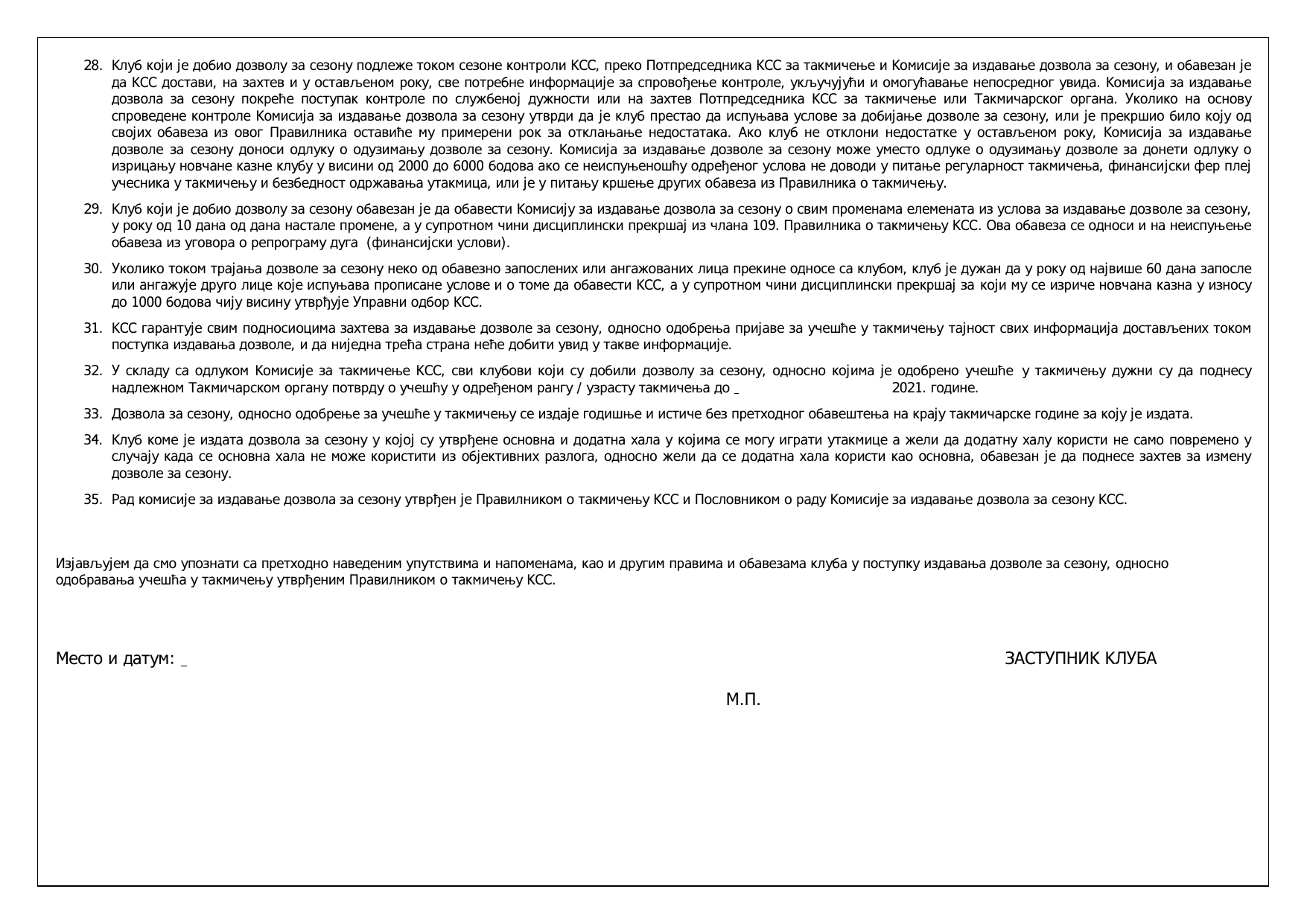

Клуб који је добио дозволу за сезону подлеже током сезоне контроли КСС, преко Потпредседника КСС за такмичење и Комисије за издавање дозвола за сезону, и обавезан је да КСС достави, на захтев и у остављеном року, све потребне информације за спровођење контроле, укључујући и омогућавање непосредног увида. Комисија за издавање дозвола за сезону покреће поступак контроле по службеној дужности или на захтев Потпредседника КСС за такмичење или Такмичарског органа. Уколико на основу спроведене контроле Комисија за издавање дозвола за сезону утврди да је клуб престао да испуњава услове за добијање дозволе за сезону, или је прекршио било коју од својих обавеза из овог Правилника оставиће му примерени рок за отклањање недостатака. Ако клуб не отклони недостатке у остављеном року, Комисија за издавање дозволе за сезону доноси одлуку о одузимању дозволе за сезону. Комисија за издавање дозволе за сезону може уместо одлуке о одузимању дозволе за донети одлуку о изрицању новчане казне клубу у висини од 2000 до 6000 бодова ако се неиспуњеношћу одређеног услова не доводи у питање регуларност такмичења, финансијски фер плеј учесника у такмичењу и безбедност одржавања утакмица, или је у питању кршење других обавеза из Правилника о такмичењу.
Клуб који је добио дозволу за сезону обавезан је да обавести Комисију за издавање дозвола за сезону о свим променама елемената из услова за издавање дозволе за сезону, у року од 10 дана од дана настале промене, а у супротном чини дисциплински прекршај из члана 109. Правилника о такмичењу КСС. Ова обавеза се односи и на неиспуњење обавеза из уговора о репрограму дуга  (финансијски услови).
Уколико током трајања дозволе за сезону неко од обавезно запослених или ангажованих лица прекине односе са клубом, клуб је дужан да у року од највише 60 дана запосле или ангажује друго лице које испуњава прописане услове и о томе да обавести КСС, а у супротном чини дисциплински прекршај за који му се изриче новчана казна у износу до 1000 бодова чију висину утврђује Управни одбор КСС.
КСС гарантује свим подносиоцима захтева за издавање дозволе за сезону, односно одобрења пријаве за учешће у такмичењу тајност свих информација достављених током поступка издавања дозволе, и да ниједна трећа страна неће добити увид у такве информације.
У складу са одлуком Комисије за такмичење КСС, сви клубови који су добили дозволу за сезону, односно којима је одобрено учешће  у такмичењу дужни су да поднесу надлежном Такмичарском органу потврду о учешћу у одређеном рангу / узрасту такмичења до  	2021. године.
Дозвола за сезону, односно одобрење за учешће у такмичењу се издаје годишње и истиче без претходног обавештења на крају такмичарске године за коју је издата.
Клуб коме је издата дозвола за сезону у којој су утврђене основна и додатна хала у којима се могу играти утакмице а жели да додатну халу користи не само повремено у случају када се основна хала не може користити из објективних разлога, односно жели да се додатна хала користи као основна, обавезан је да поднесе захтев за измену дозволе за сезону.
Рад комисије за издавање дозвола за сезону утврђен је Правилником о такмичењу КСС и Пословником о раду Комисије за издавање дозвола за сезону КСС.
Изјављујем да смо упознати са претходно наведеним упутствима и напоменама, као и другим правима и обавезама клуба у поступку издавања дозволе за сезону, односно одобравања учешћа у такмичењу утврђеним Правилником о такмичењу КСС.
Место и датум:
ЗАСТУПНИК КЛУБА
М.П.